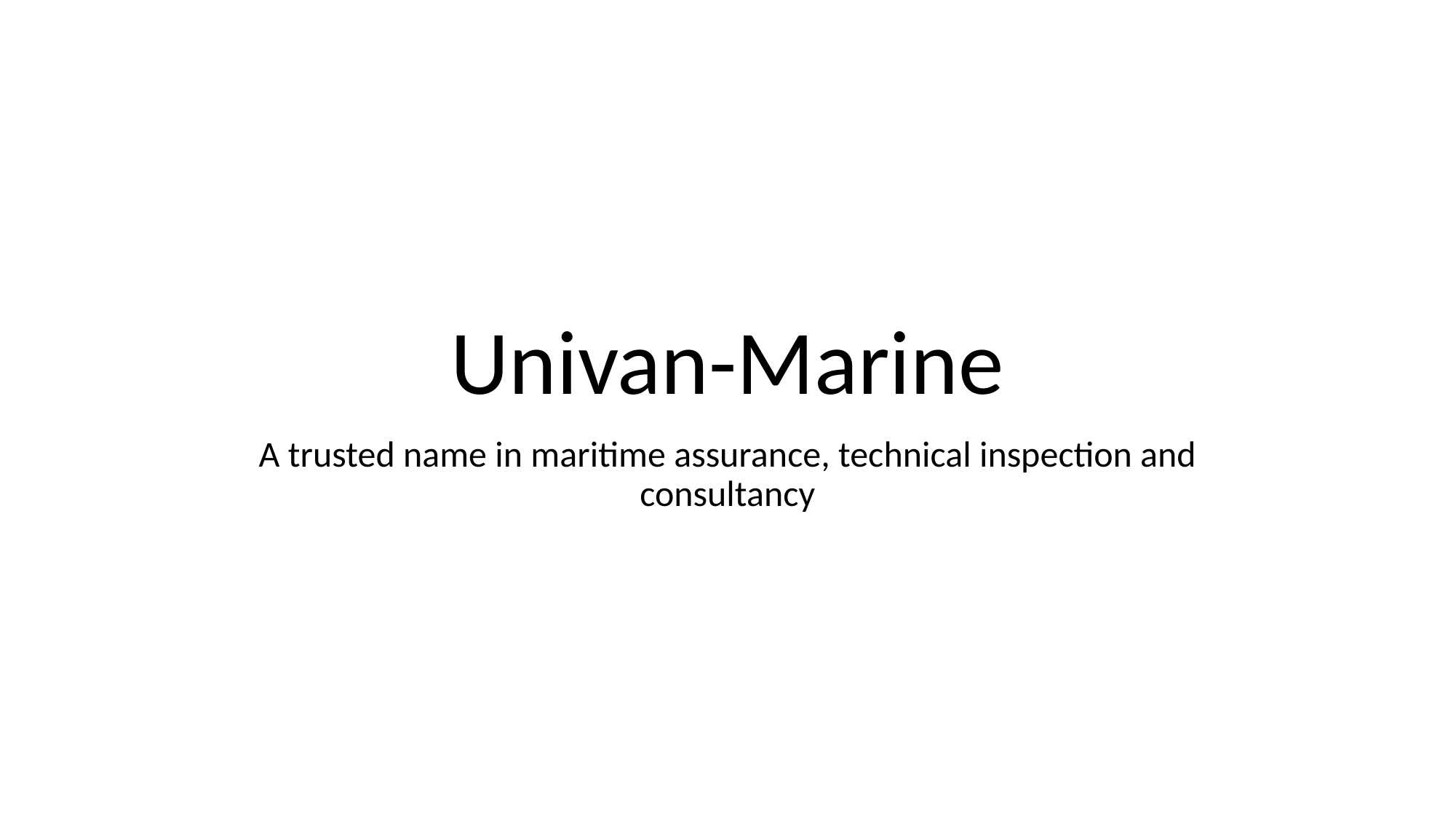

# Univan-Marine
A trusted name in maritime assurance, technical inspection and consultancy